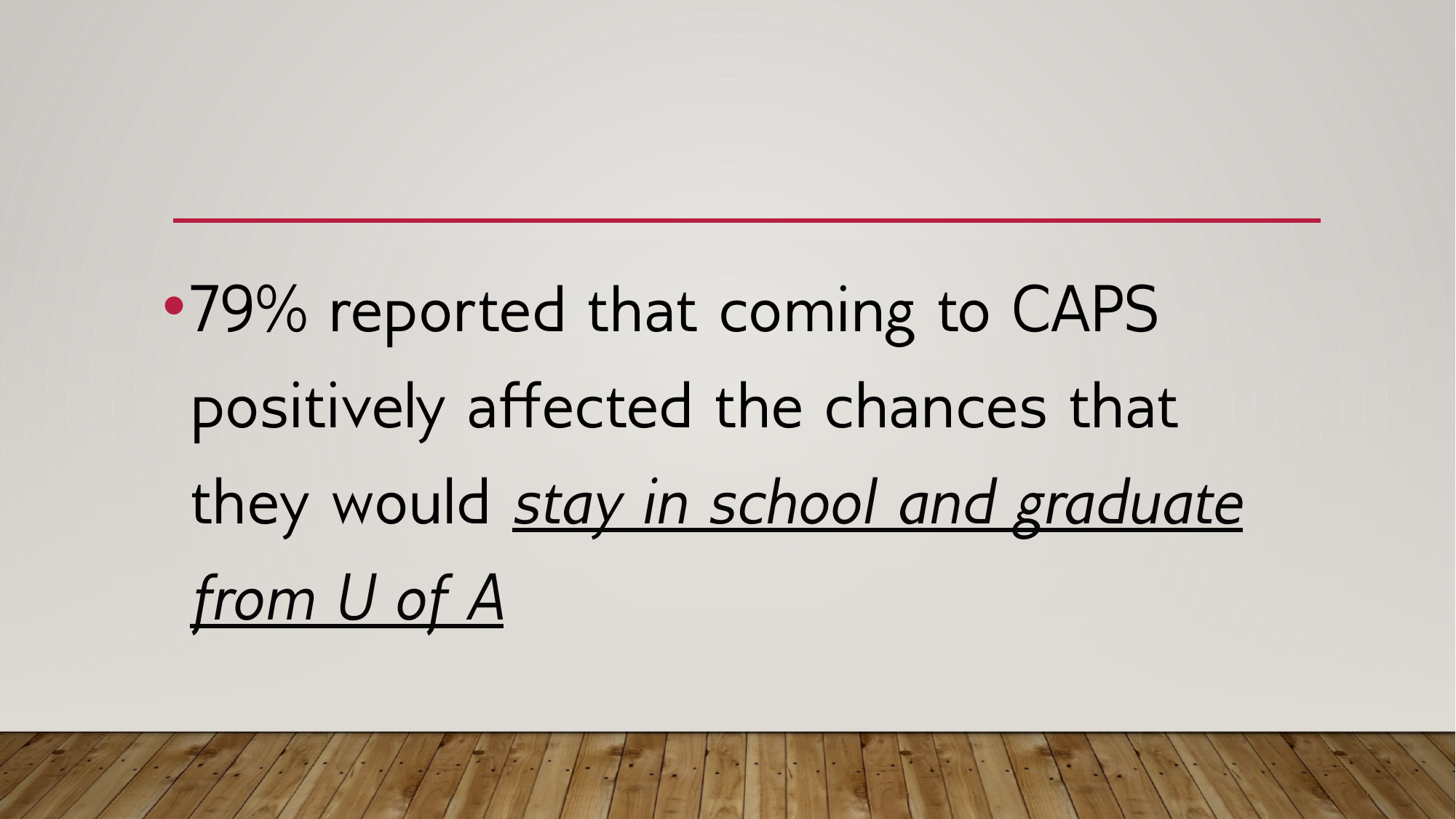

#
79% reported that coming to CAPS positively affected the chances that they would stay in school and graduate from U of A